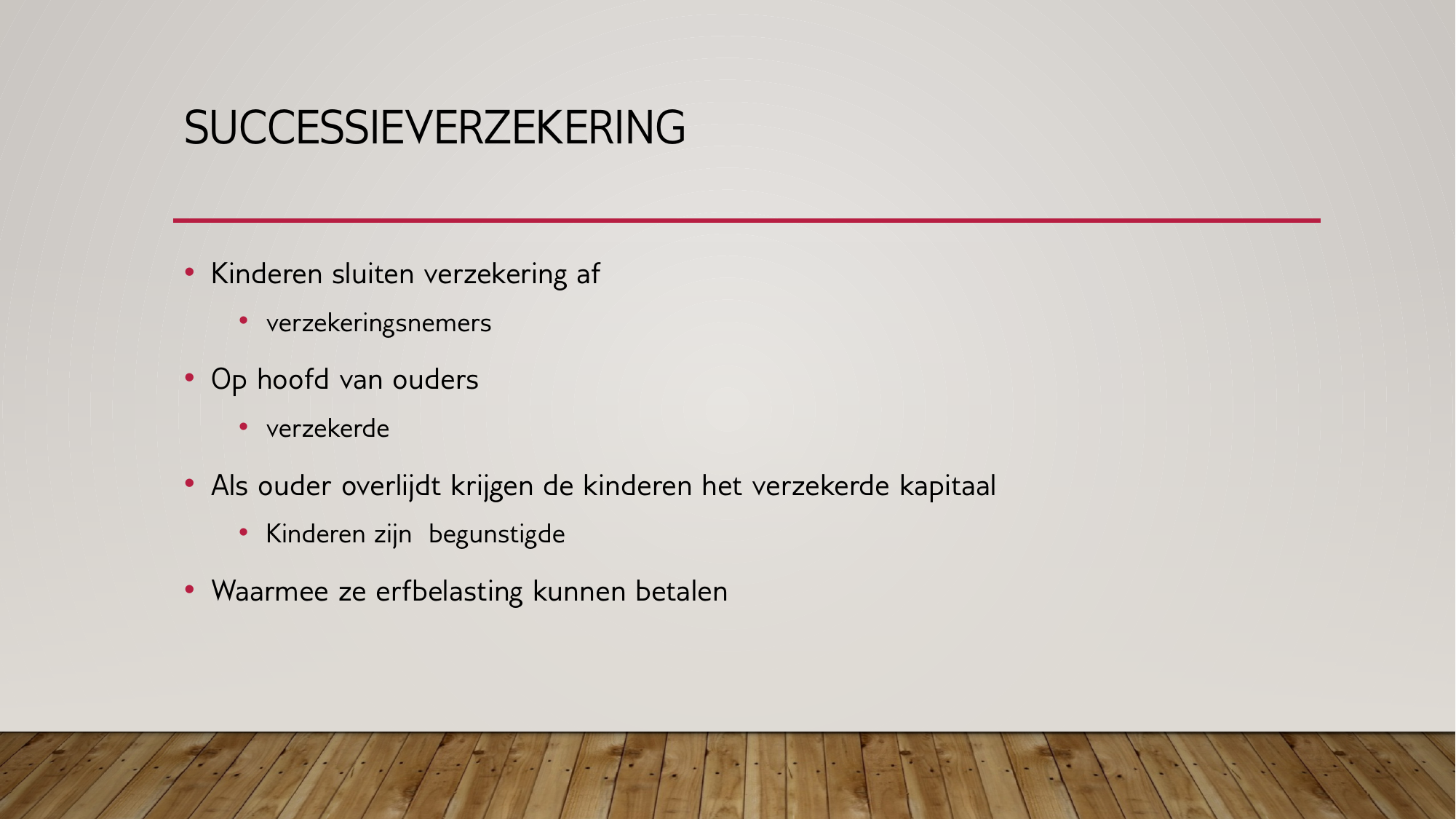

# successieverzekering
Kinderen sluiten verzekering af
verzekeringsnemers
Op hoofd van ouders
verzekerde
Als ouder overlijdt krijgen de kinderen het verzekerde kapitaal
Kinderen zijn  begunstigde
Waarmee ze erfbelasting kunnen betalen